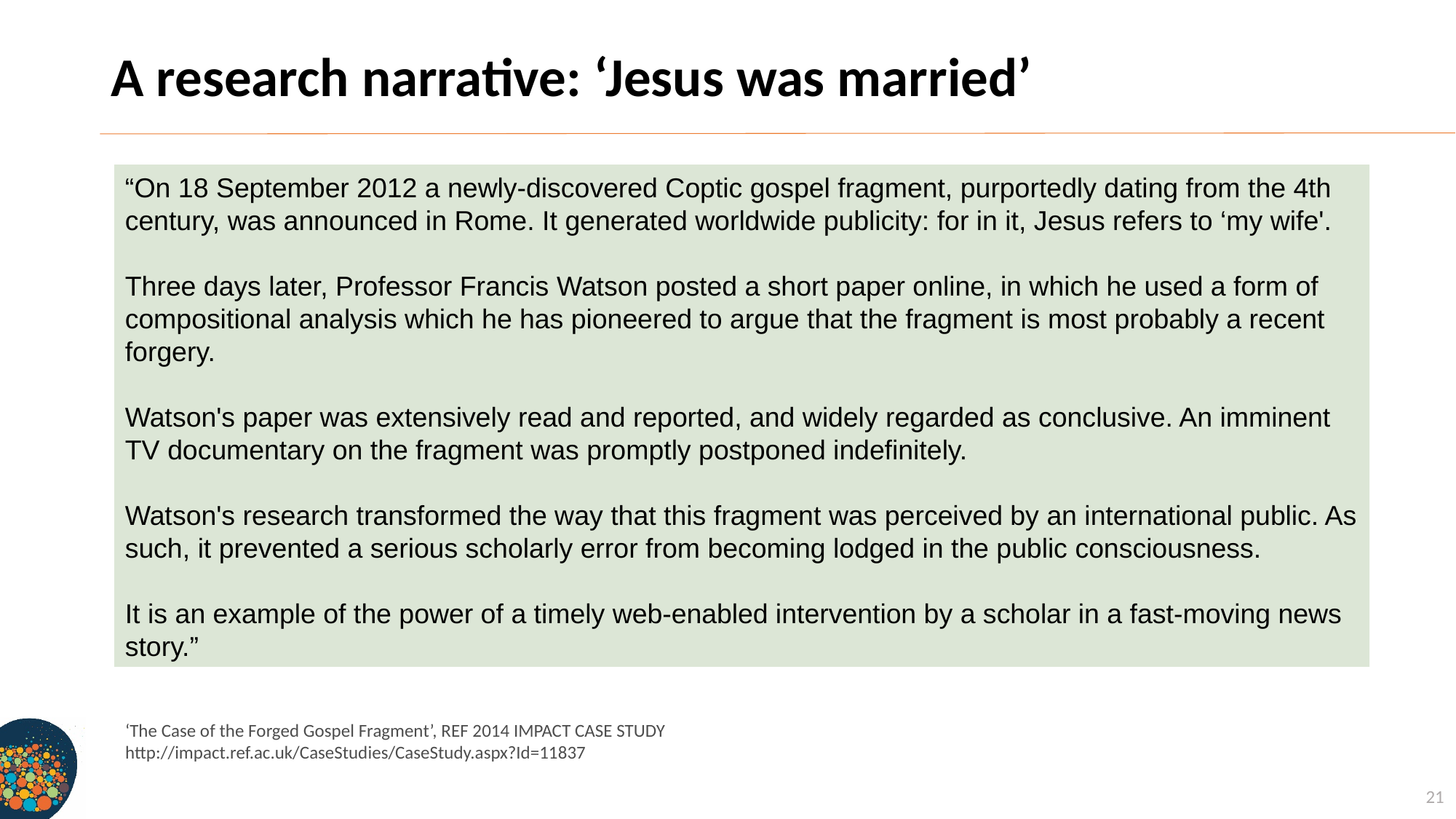

# A research narrative: ‘Jesus was married’
“On 18 September 2012 a newly-discovered Coptic gospel fragment, purportedly dating from the 4th century, was announced in Rome. It generated worldwide publicity: for in it, Jesus refers to ‘my wife'.

Three days later, Professor Francis Watson posted a short paper online, in which he used a form of compositional analysis which he has pioneered to argue that the fragment is most probably a recent forgery.

Watson's paper was extensively read and reported, and widely regarded as conclusive. An imminent TV documentary on the fragment was promptly postponed indefinitely.

Watson's research transformed the way that this fragment was perceived by an international public. As such, it prevented a serious scholarly error from becoming lodged in the public consciousness.

It is an example of the power of a timely web-enabled intervention by a scholar in a fast-moving news story.”
‘The Case of the Forged Gospel Fragment’, REF 2014 IMPACT CASE STUDY
http://impact.ref.ac.uk/CaseStudies/CaseStudy.aspx?Id=11837
21